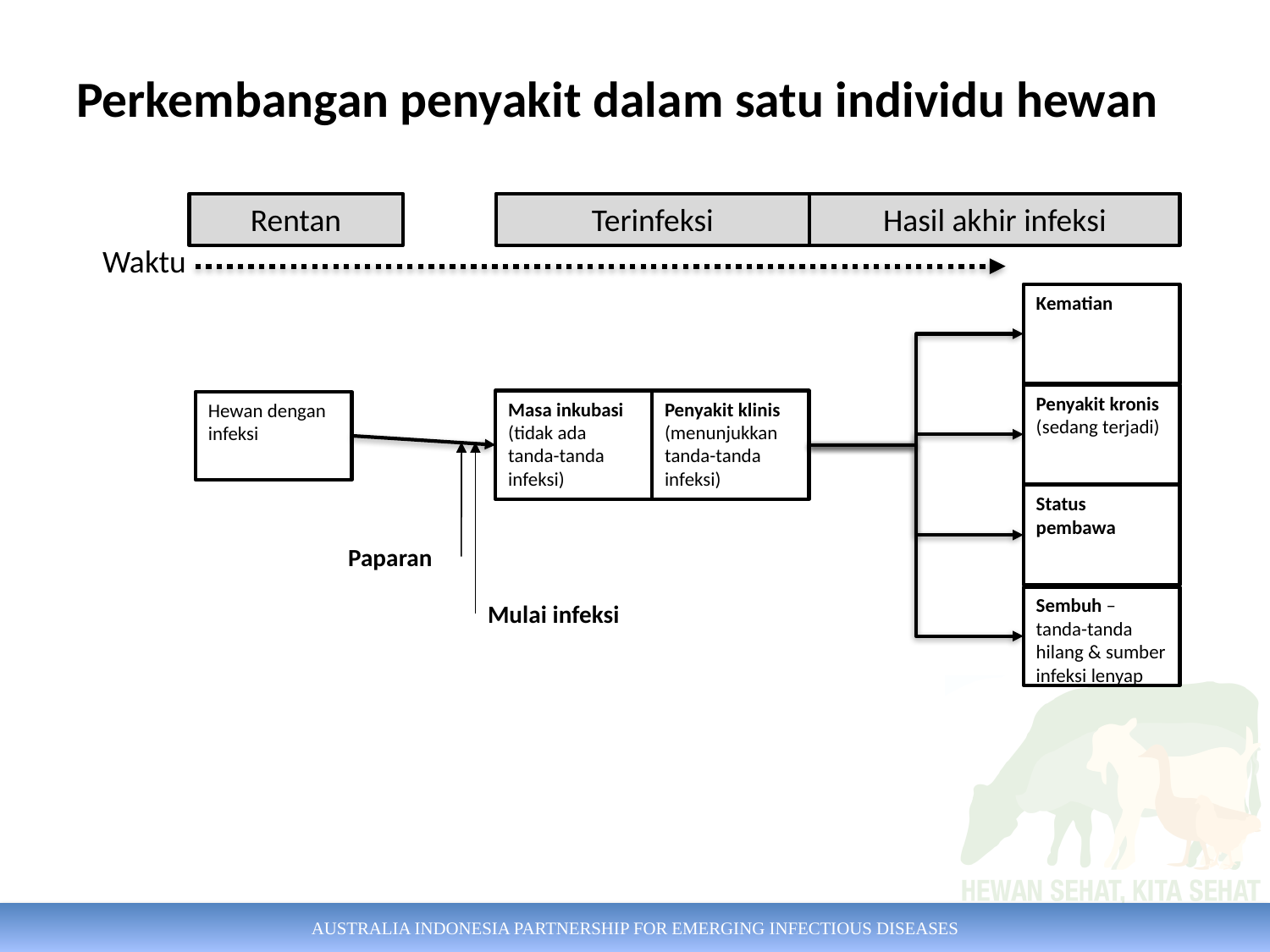

# Perkembangan penyakit dalam satu individu hewan
Rentan
Terinfeksi
Hasil akhir infeksi
Waktu
Kematian
Penyakit kronis
(sedang terjadi)
Status pembawa
Sembuh – tanda-tanda hilang & sumber infeksi lenyap
Masa inkubasi (tidak ada tanda-tanda infeksi)
Penyakit klinis (menunjukkan tanda-tanda infeksi)
Hewan dengan infeksi
Paparan
Mulai infeksi